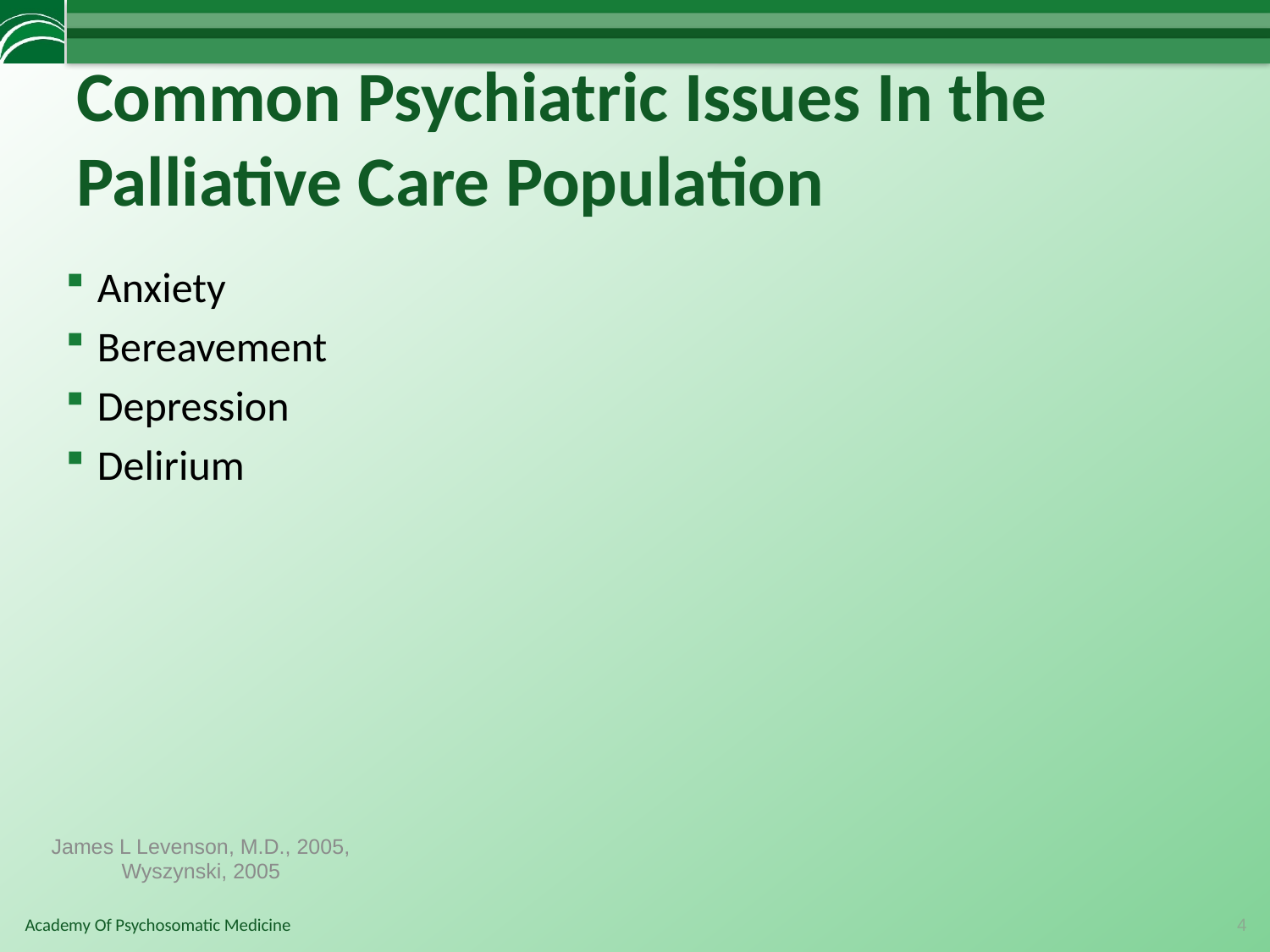

# Common Psychiatric Issues In the Palliative Care Population
Anxiety
Bereavement
Depression
Delirium

James L Levenson, M.D., 2005, Wyszynski, 2005
4